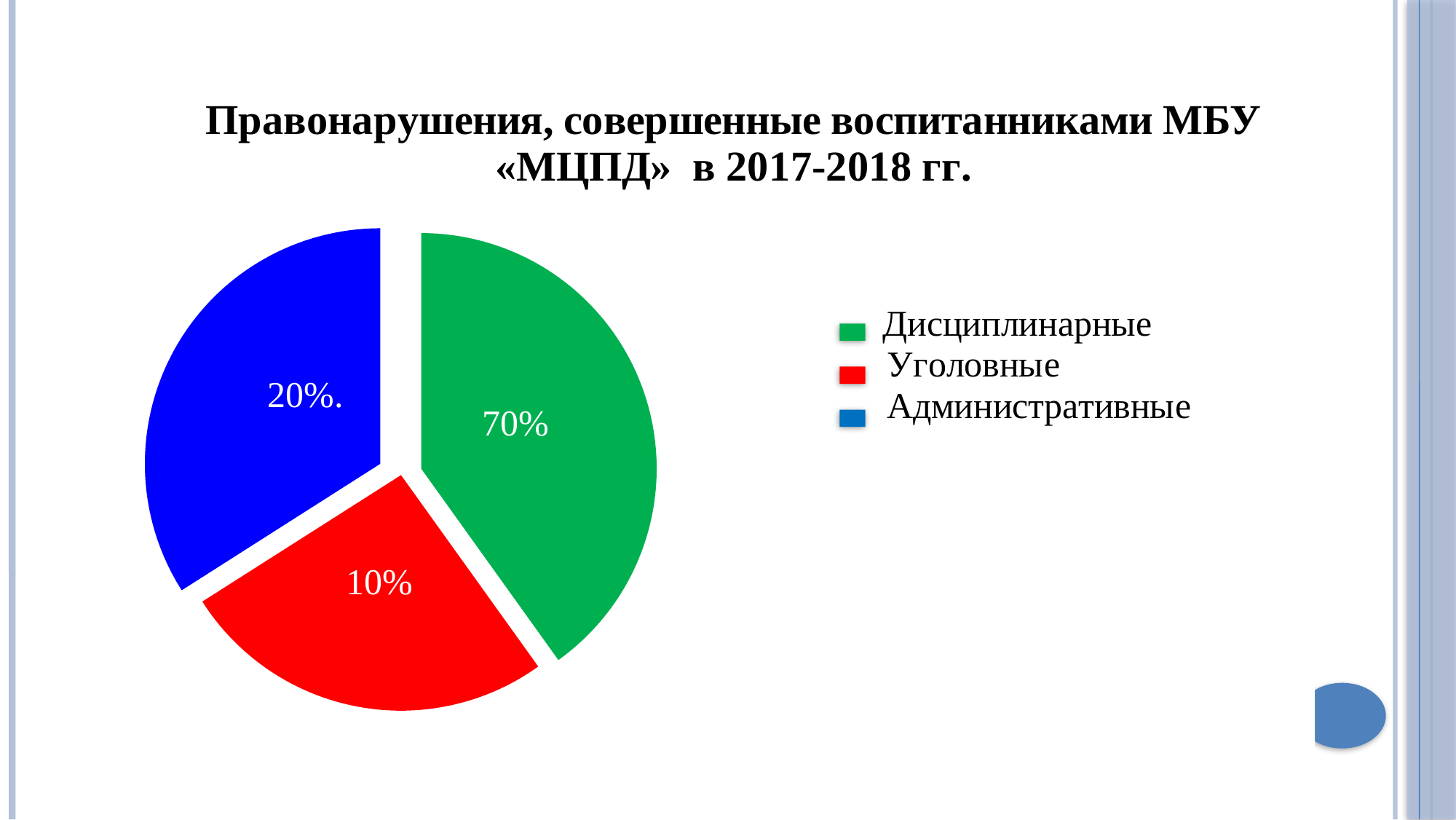

### Chart

| Category | Ежемесячное пособие по уходу за ребенком до 1,5 лет |
|---|---|
| 2015 г. | 640.0 |
| 2016 г. | 413.0 |
| 2017 г. | 543.0 |